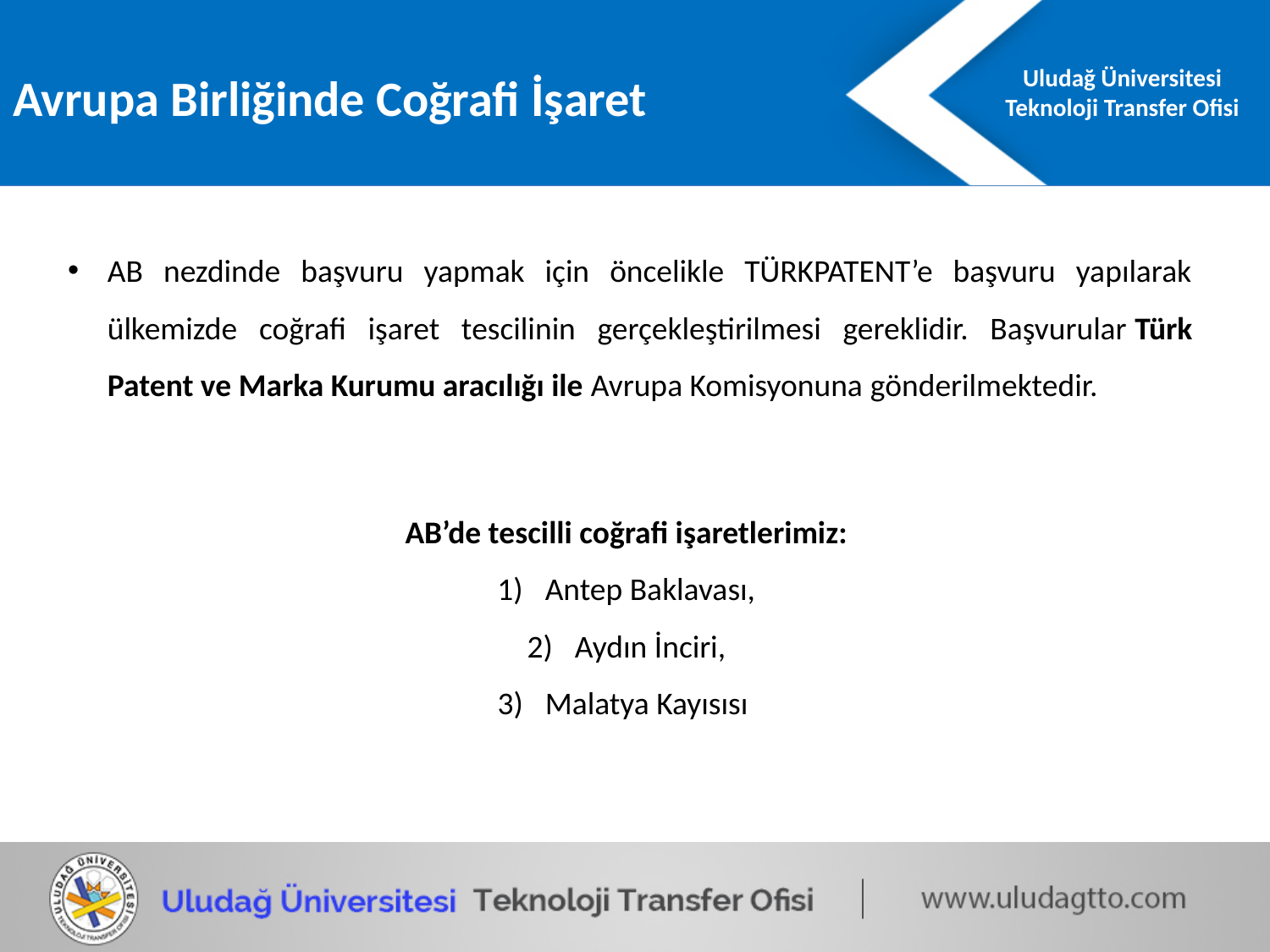

Avrupa Birliğinde Coğrafi İşaret
# AB nezdinde başvuru yapmak için öncelikle TÜRKPATENT’e başvuru yapılarak ülkemizde coğrafi işaret tescilinin gerçekleştirilmesi gereklidir. Başvurular Türk Patent ve Marka Kurumu aracılığı ile Avrupa Komisyonuna gönderilmektedir.
AB’de tescilli coğrafi işaretlerimiz:
Antep Baklavası,
Aydın İnciri,
Malatya Kayısısı